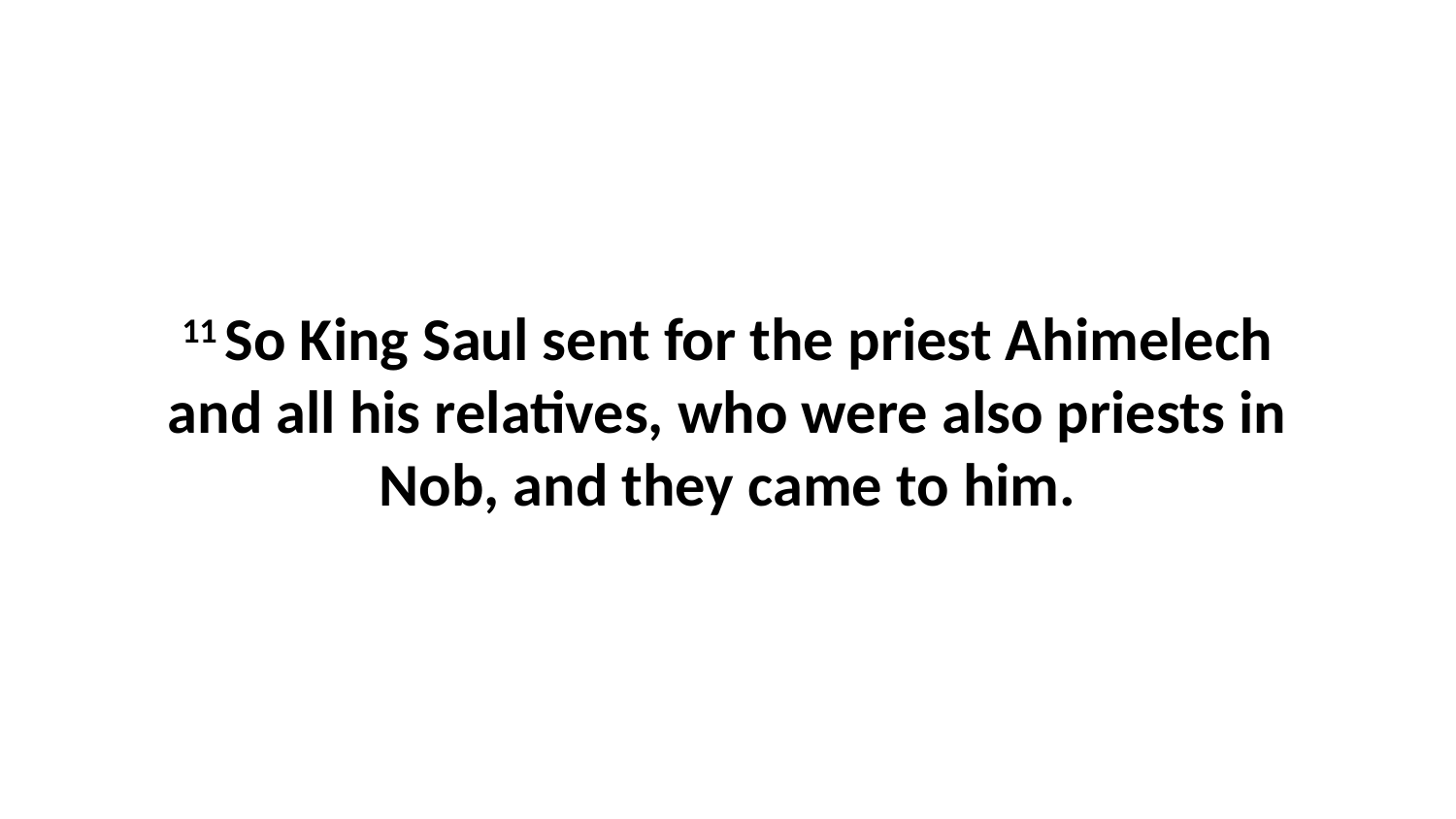

11 So King Saul sent for the priest Ahimelech and all his relatives, who were also priests in Nob, and they came to him.